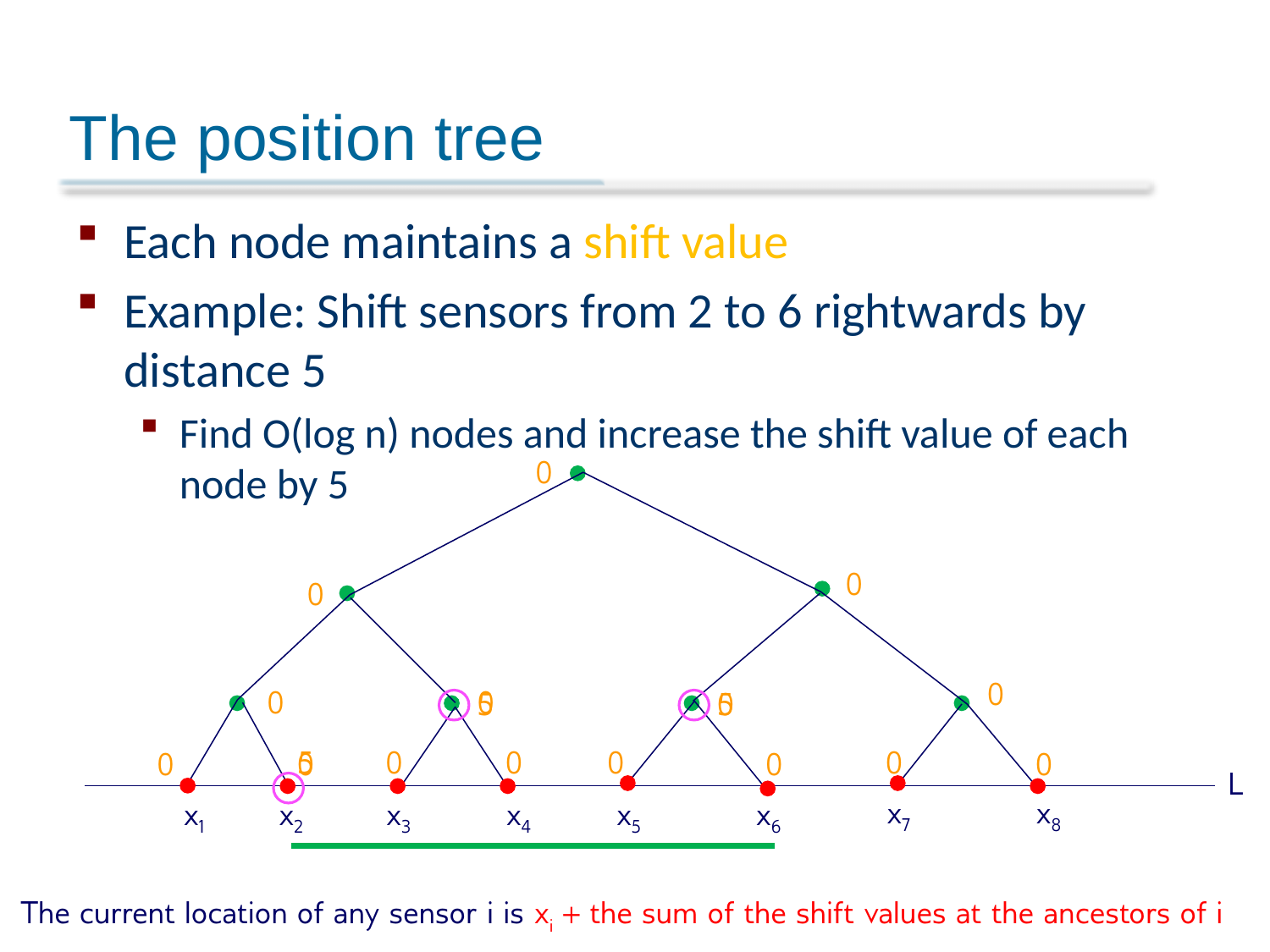

# The position tree
Each node maintains a shift value
Example: Shift sensors from 2 to 6 rightwards by distance 5
Find O(log n) nodes and increase the shift value of each node by 5

0

0
0

0
0
0
5
0
5

5
0
0
0
0
0
0
0
0
L

x7
x8
x1
x2
x3
x4
x5
x6
The current location of any sensor i is xi + the sum of the shift values at the ancestors of i